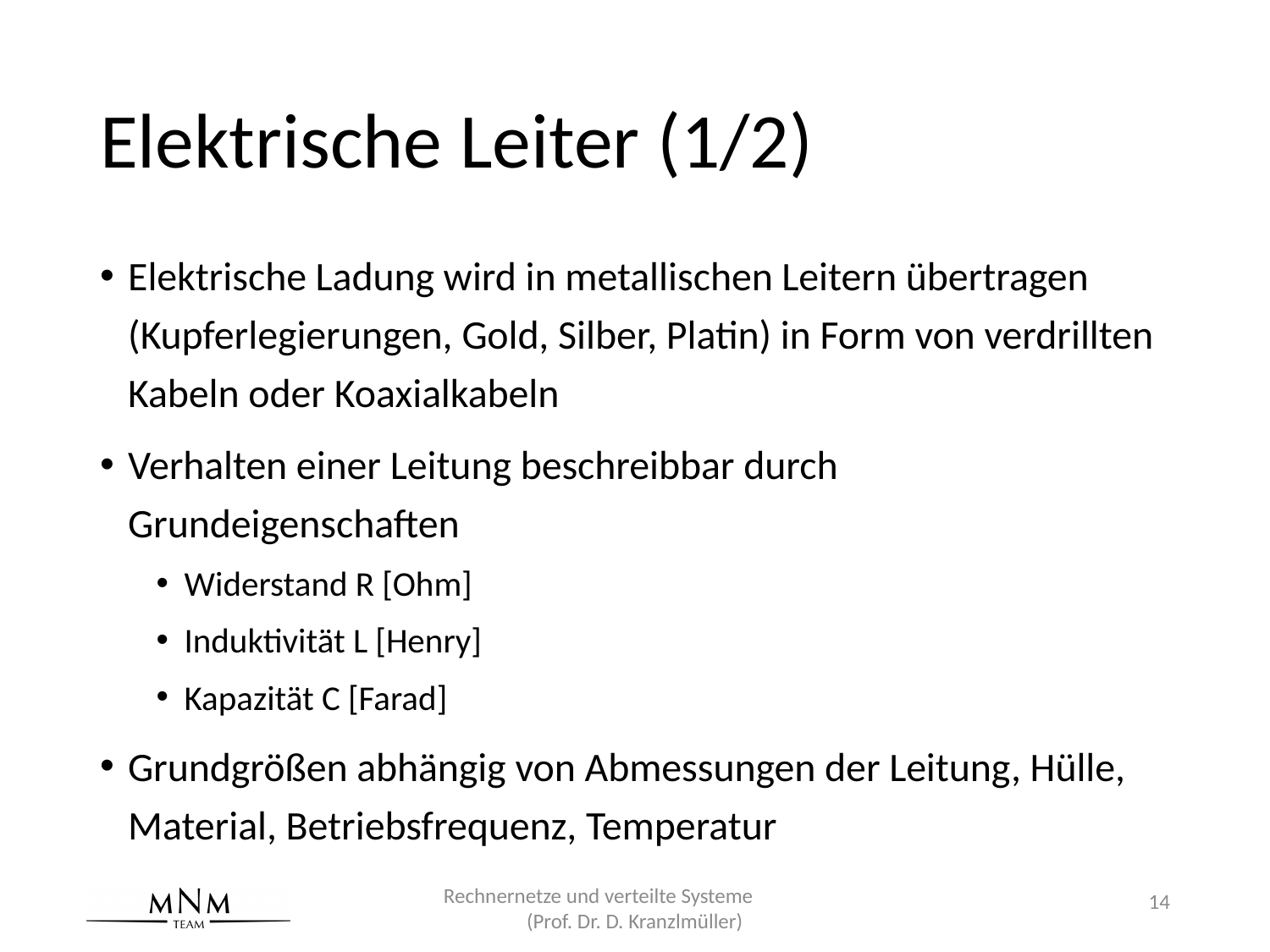

# Elektrische Leiter (1/2)
Elektrische Ladung wird in metallischen Leitern übertragen (Kupferlegierungen, Gold, Silber, Platin) in Form von verdrillten Kabeln oder Koaxialkabeln
Verhalten einer Leitung beschreibbar durch Grundeigenschaften
Widerstand R [Ohm]
Induktivität L [Henry]
Kapazität C [Farad]
Grundgrößen abhängig von Abmessungen der Leitung, Hülle, Material, Betriebsfrequenz, Temperatur
Rechnernetze und verteilte Systeme                (Prof. Dr. D. Kranzlmüller)